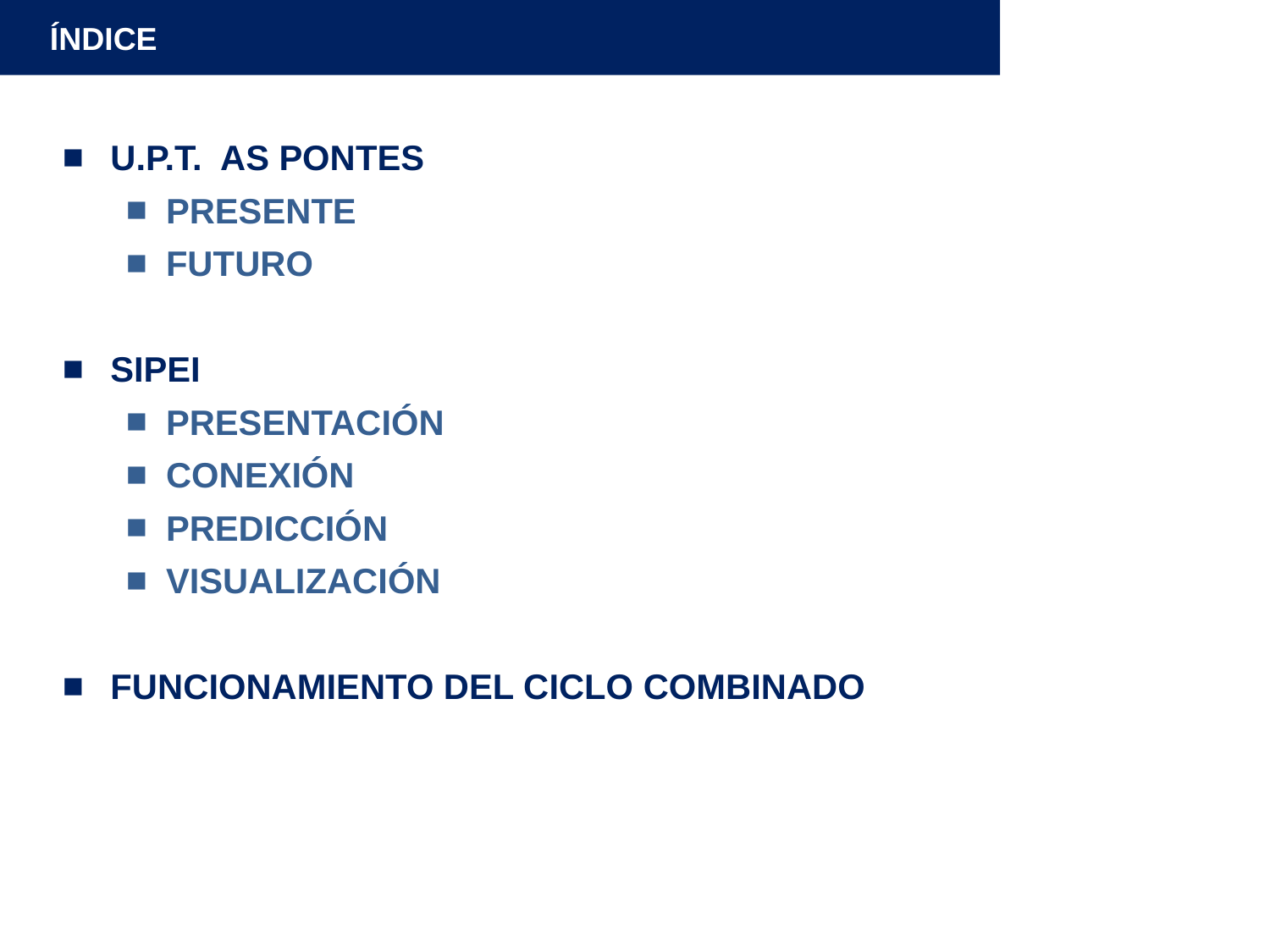

ÍNDICE

U.P.T.  AS PONTES
PRESENTE
FUTURO

SIPEI
PRESENTACIÓN
CONEXIÓN
PREDICCIÓN
VISUALIZACIÓN

FUNCIONAMIENTO DEL CICLO COMBINADO